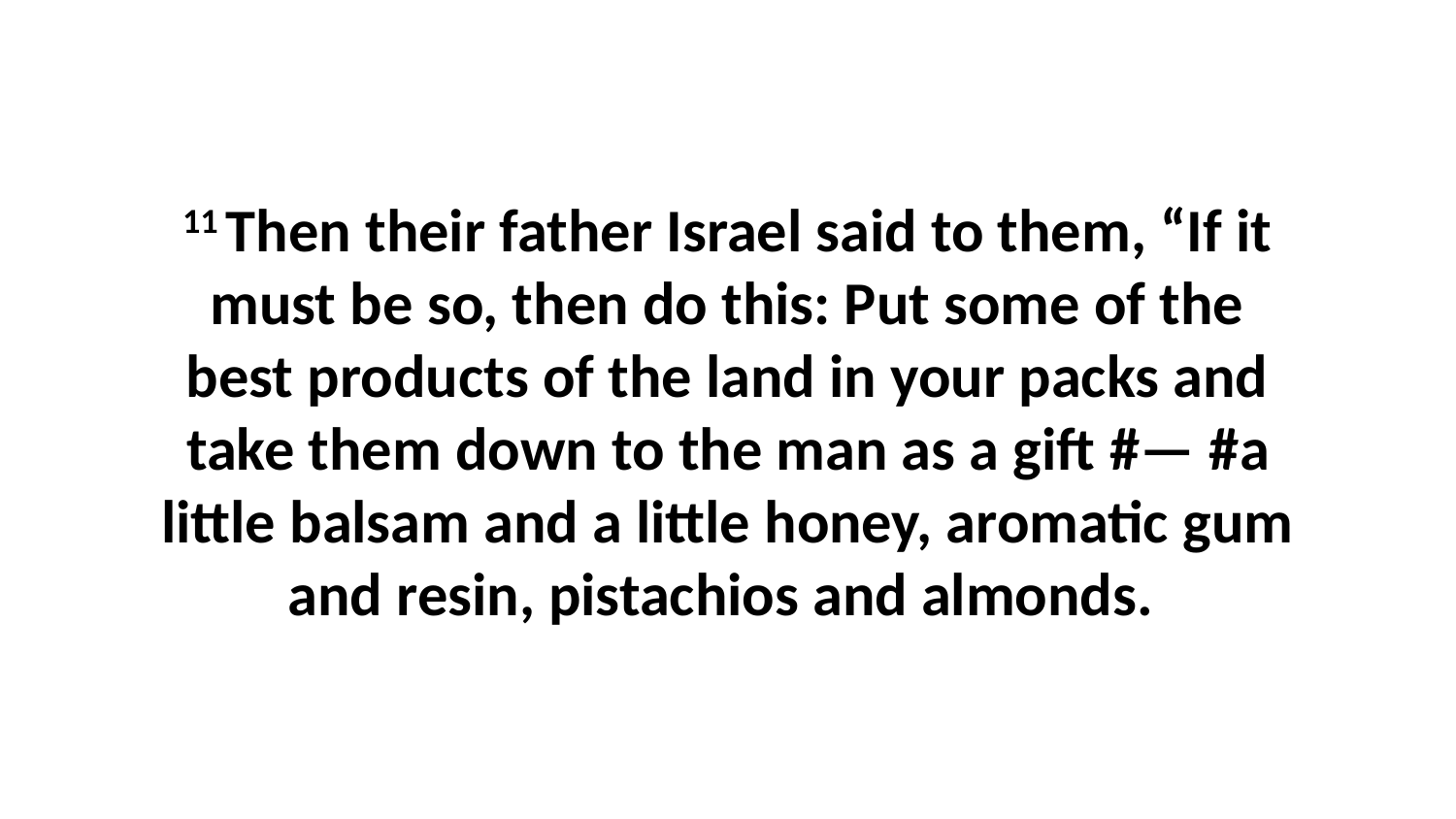

11 Then their father Israel said to them, “If it must be so, then do this: Put some of the best products of the land in your packs and take them down to the man as a gift #— #a little balsam and a little honey, aromatic gum and resin, pistachios and almonds.